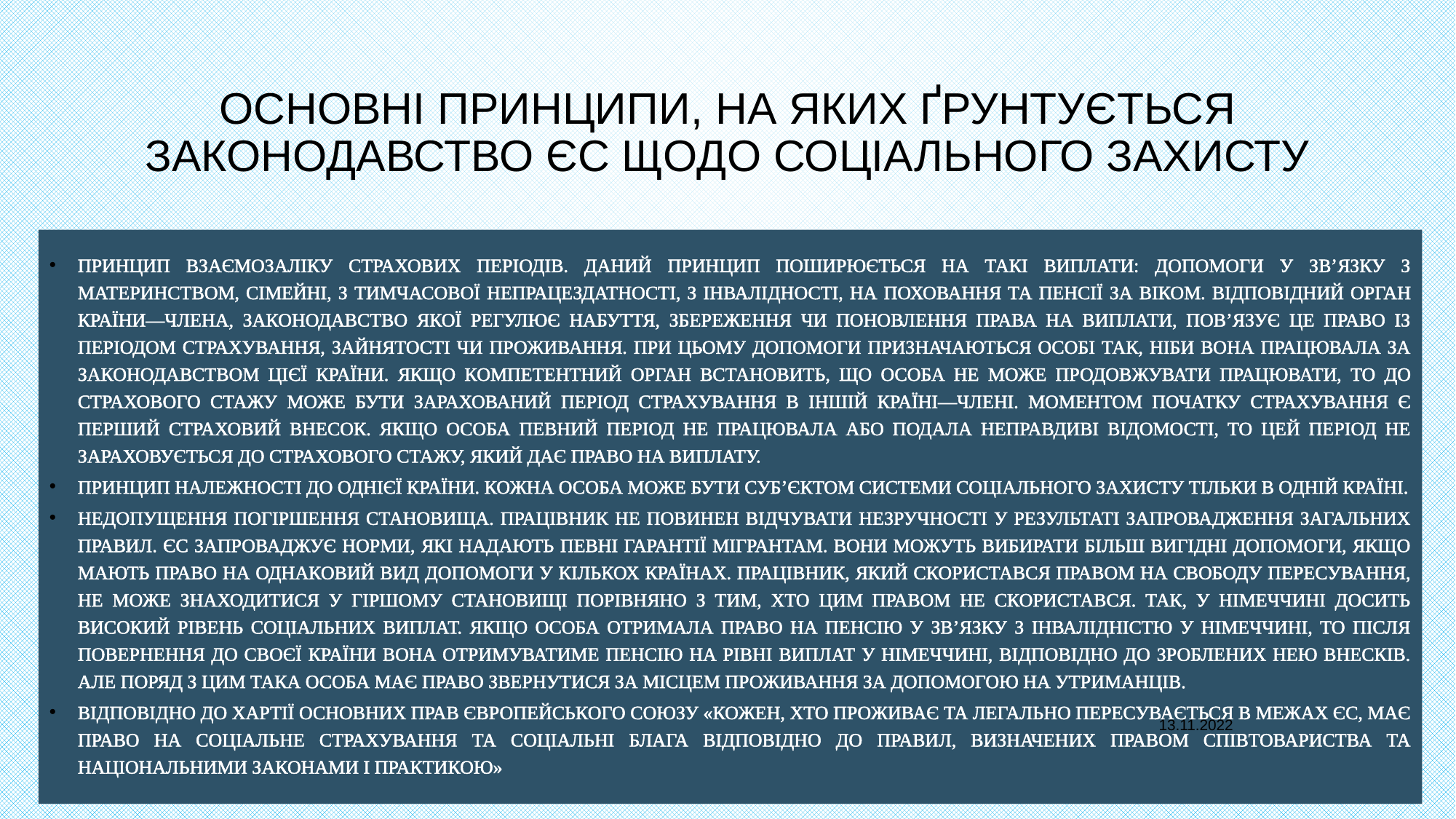

# Основні принципи, на яких ґрунтується законодавство ЄС щодо соціального захисту

Принцип взаємозаліку страхових періодів. Даний принцип поширюється на такі виплати: допомоги у зв’язку з материнством, сімейні, з тимчасової непрацездатності, з інвалідності, на по­ховання та пенсії за віком. Відповідний орган країни—члена, законодавство якої регулює набуття, збереження чи поновлення права на виплати, пов’язує це право із періодом страхування, зайнятості чи проживання. При цьому допомоги призначаються особі так, ніби вона працювала за законодавством цієї країни. Якщо компетентний орган встановить, що особа не може продов­жувати працювати, то до страхового стажу може бути зарахований період страхування в іншій країні—члені. Моментом початку страхування є перший страховий внесок. Якщо особа певний період не працювала або подала неправдиві відомості, то цей період не зараховується до страхового стажу, який дає право на виплату.
Принцип належності до однієї країни. Кожна особа може бути суб’єктом системи соціального захисту тільки в одній країні.
Недопущення погіршення становища. Працівник не повинен відчувати незручності у результаті запровадження загальних правил. ЄС запроваджує норми, які надають певні гарантії мігрантам. Вони можуть вибирати більш вигідні допомоги, якщо мають право на однаковий вид допомоги у кількох країнах. Працівник, який скористався правом на свободу пересування, не може знаходитися у гіршому становищі порівняно з тим, хто цим правом не скористався. Так, у Німеччині досить високий рівень соціальних виплат. Якщо особа отримала право на пенсію у зв’язку з інвалідністю у Німеччині, то після повернення до своєї країни вона отримуватиме пенсію на рівні виплат у Німеччині, відповідно до зроблених нею внесків. Але поряд з цим така особа має право звернутися за місцем проживання за допомогою на утриманців.
Відповідно до Хартії основних прав Європейського Союзу «кожен, хто проживає та легально пересувається в межах ЄС, має право на соціальне страхування та соціальні блага відповідно до правил, визначених правом Співтовариства та національними законами і практикою»
13.11.2022
26